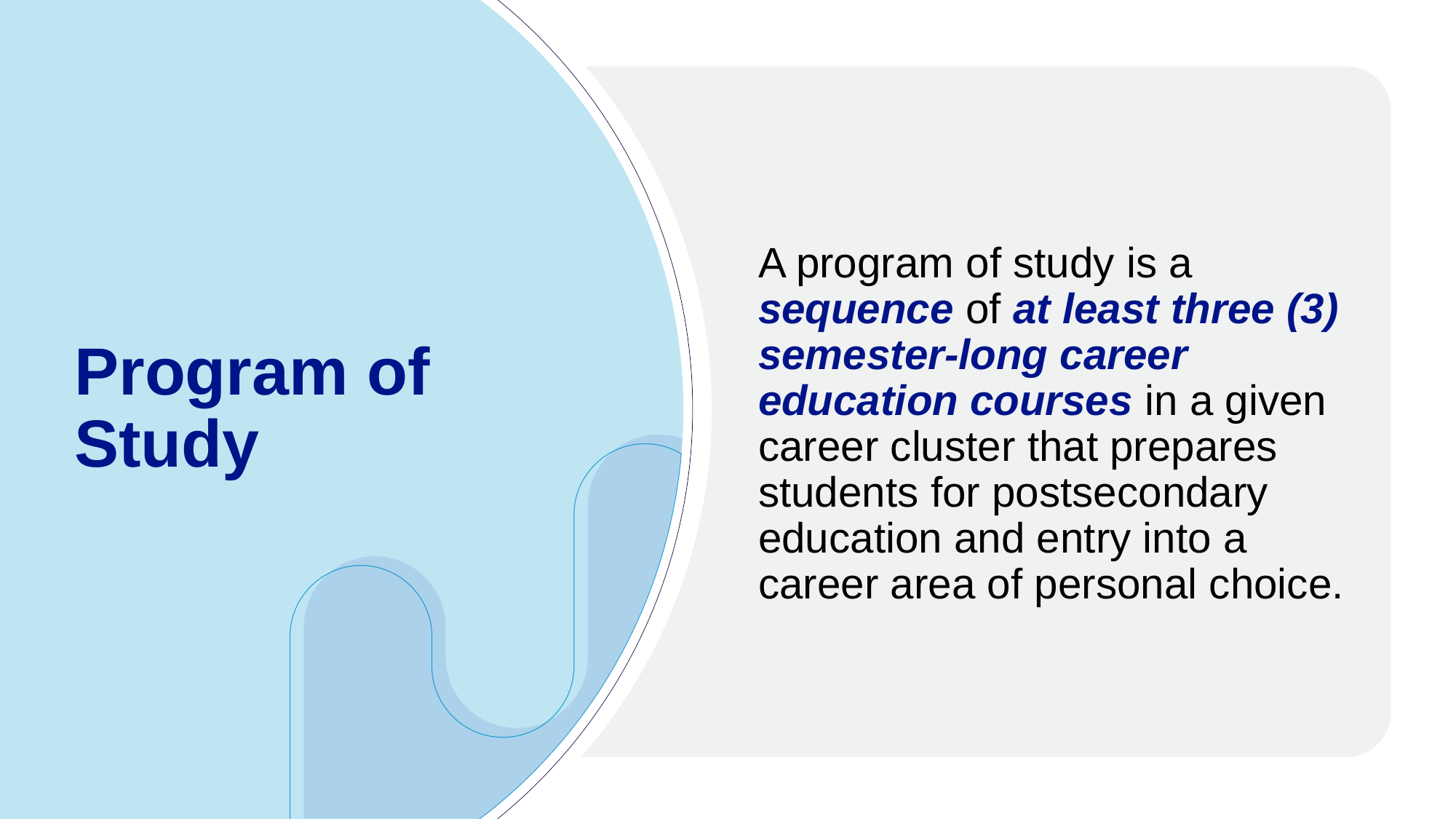

# Program of Study
A program of study is a sequence of at least three (3) semester-long career education courses in a given career cluster that prepares students for postsecondary education and entry into a career area of personal choice.